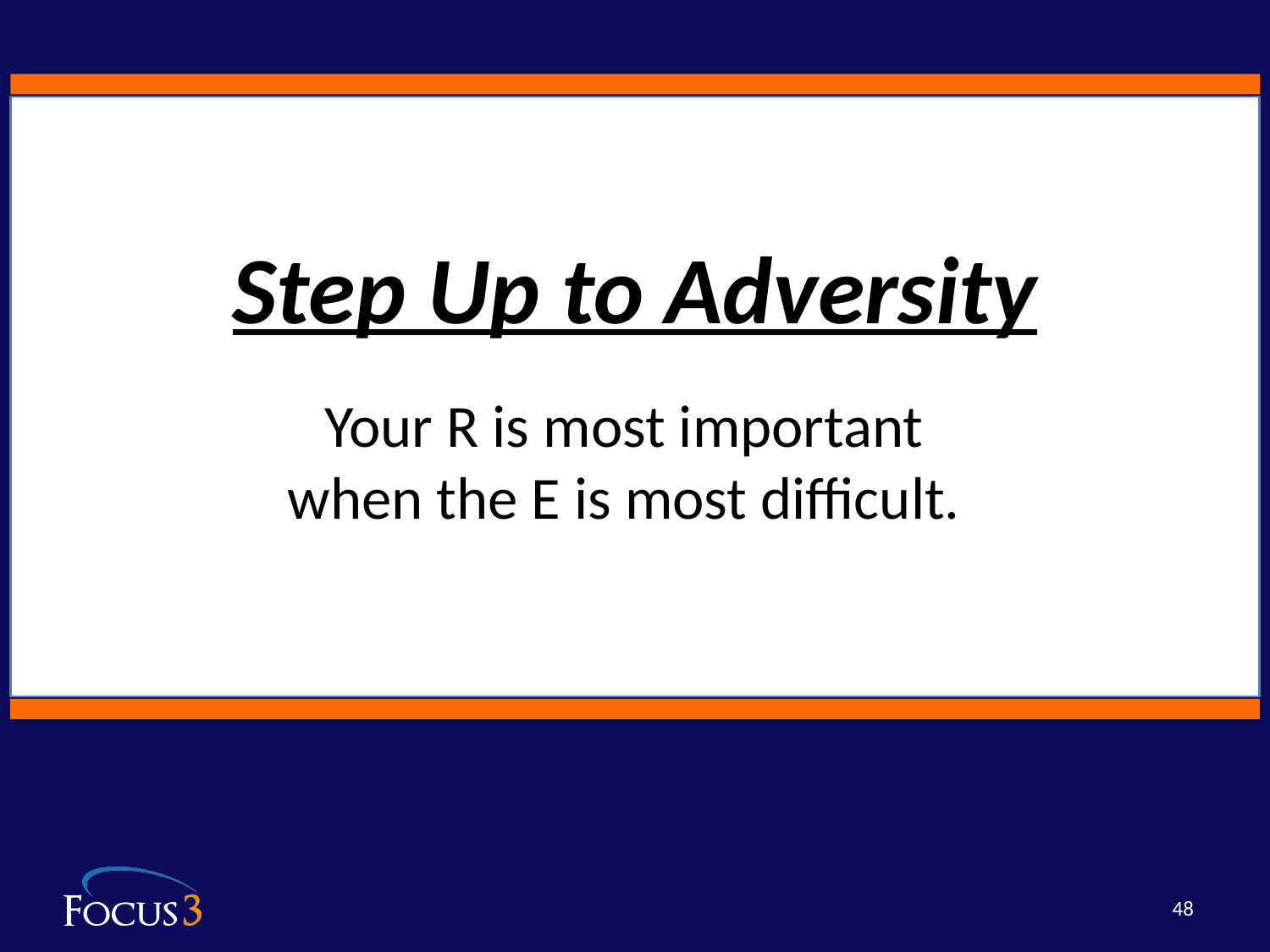

Step Up to Adversity
Your R is most important
when the E is most difficult.
48